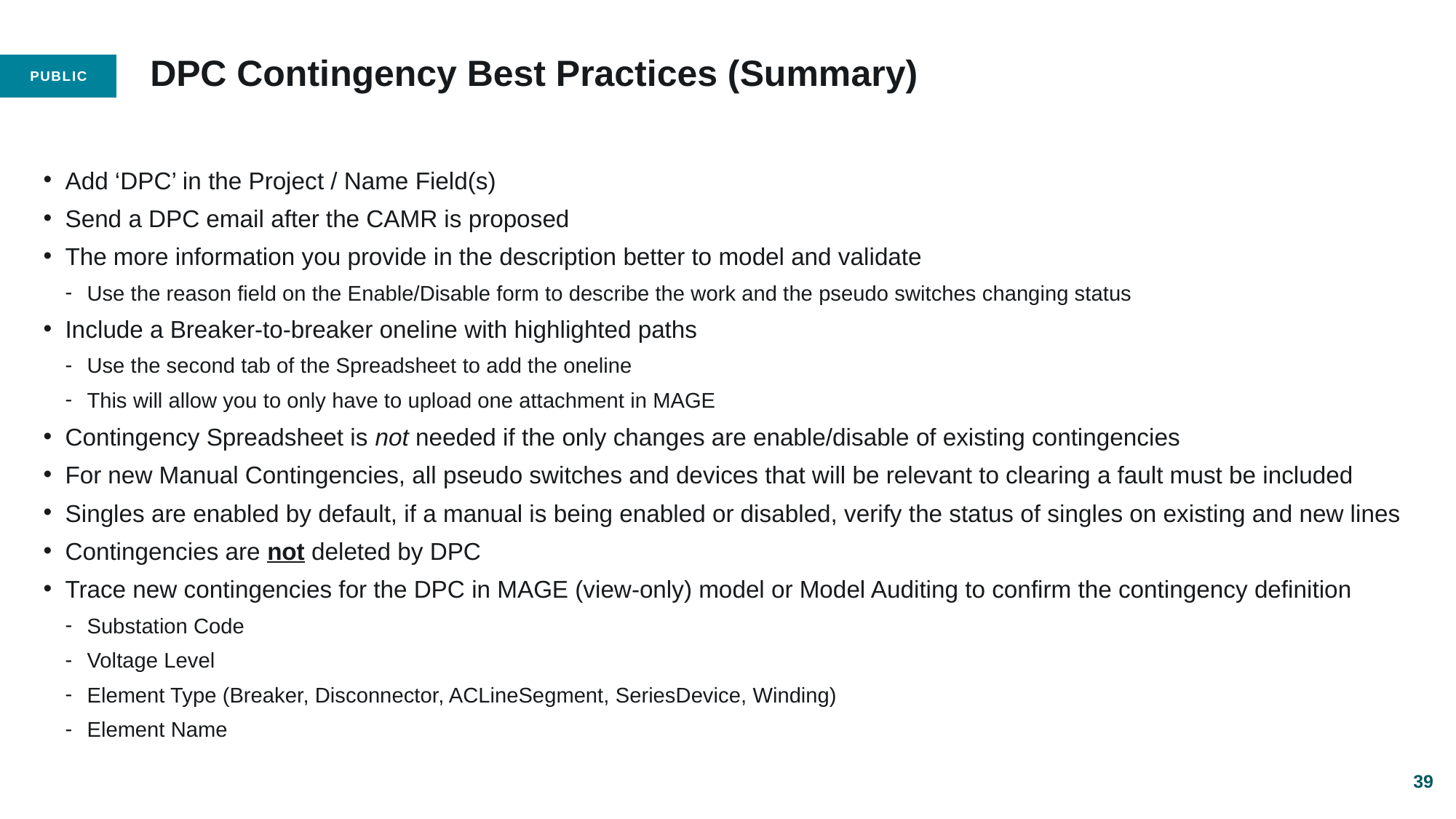

# DPC Contingency Best Practices (Summary)
Add ‘DPC’ in the Project / Name Field(s)
Send a DPC email after the CAMR is proposed
The more information you provide in the description better to model and validate
Use the reason field on the Enable/Disable form to describe the work and the pseudo switches changing status
Include a Breaker-to-breaker oneline with highlighted paths
Use the second tab of the Spreadsheet to add the oneline
This will allow you to only have to upload one attachment in MAGE
Contingency Spreadsheet is not needed if the only changes are enable/disable of existing contingencies
For new Manual Contingencies, all pseudo switches and devices that will be relevant to clearing a fault must be included
Singles are enabled by default, if a manual is being enabled or disabled, verify the status of singles on existing and new lines
Contingencies are not deleted by DPC
Trace new contingencies for the DPC in MAGE (view-only) model or Model Auditing to confirm the contingency definition
Substation Code
Voltage Level
Element Type (Breaker, Disconnector, ACLineSegment, SeriesDevice, Winding)
Element Name
39